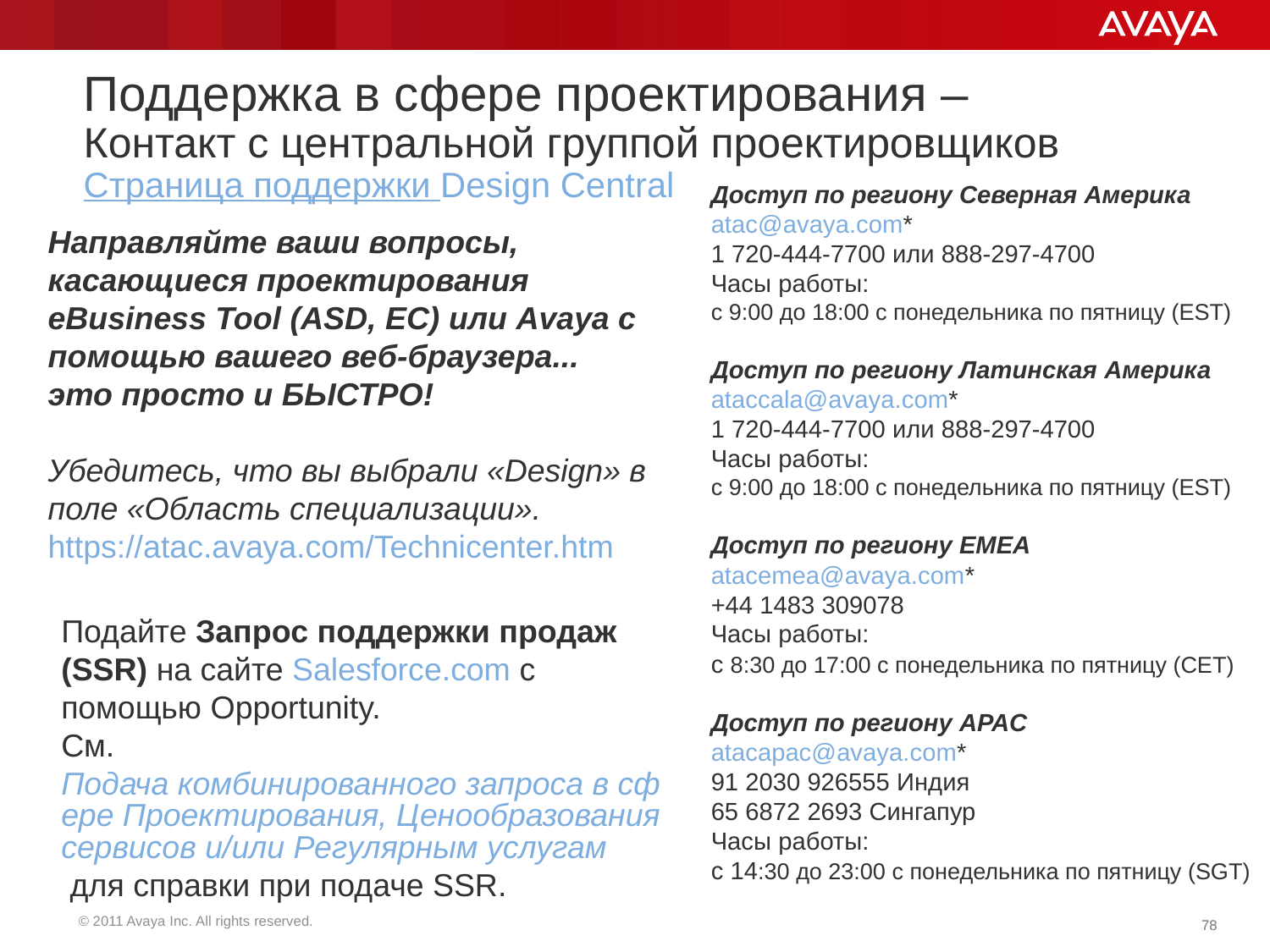

# Поддержка в сфере проектирования – Контакт с центральной группой проектировщиков Страница поддержки Design Central
Доступ по региону Северная Америка
atac@avaya.com*
1 720-444-7700 или 888-297-4700
Часы работы:
с 9:00 до 18:00 с понедельника по пятницу (EST)
Доступ по региону Латинская Америка
ataccala@avaya.com*
1 720-444-7700 или 888-297-4700
Часы работы:
с 9:00 до 18:00 с понедельника по пятницу (EST)

Доступ по региону EMEA
atacemea@avaya.com*
+44 1483 309078
Часы работы:
с 8:30 до 17:00 с понедельника по пятницу (CET)
Доступ по региону APAC
atacapac@avaya.com*
91 2030 926555 Индия
65 6872 2693 Сингапур
Часы работы:
с 14:30 до 23:00 с понедельника по пятницу (SGT)
Направляйте ваши вопросы, касающиеся проектирования eBusiness Tool (ASD, EC) или Avaya с помощью вашего веб-браузера...  это просто и БЫСТРО!
Убедитесь, что вы выбрали «Design» в поле «Область специализации».
https://atac.avaya.com/Technicenter.htm
Подайте Запрос поддержки продаж (SSR) на сайте Salesforce.com с помощью Opportunity.
См. Подача комбинированного запроса в сфере Проектирования, Ценообразования сервисов и/или Регулярным услугам для справки при подаче SSR.